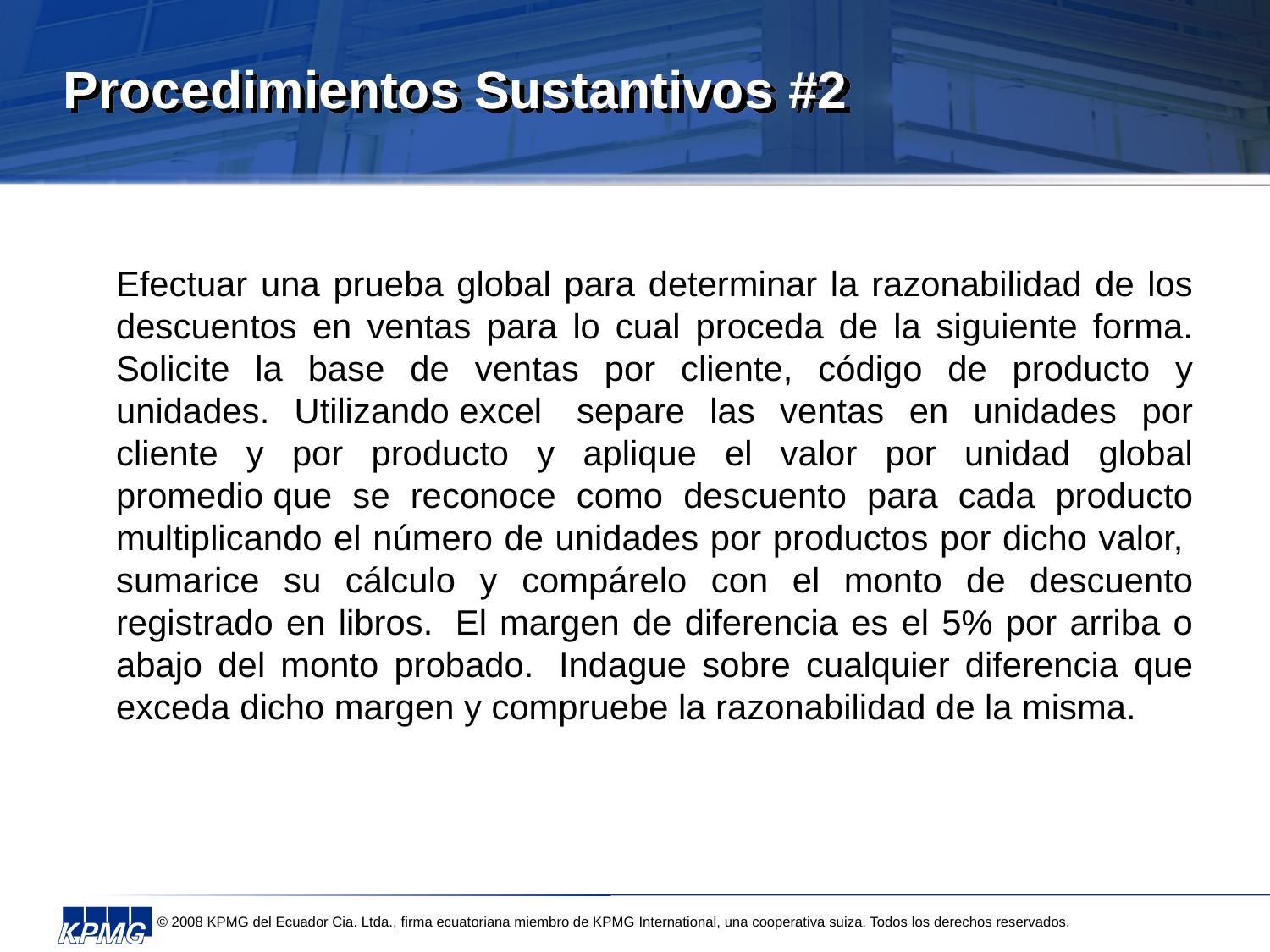

# Procedimientos Sustantivos #2

	Efectuar una prueba global para determinar la razonabilidad de los descuentos en ventas para lo cual proceda de la siguiente forma. Solicite la base de ventas por cliente, código de producto y unidades. Utilizando excel  separe las ventas en unidades por cliente y por producto y aplique el valor por unidad global promedio que se reconoce como descuento para cada producto multiplicando el número de unidades por productos por dicho valor,  sumarice su cálculo y compárelo con el monto de descuento registrado en libros.  El margen de diferencia es el 5% por arriba o abajo del monto probado.  Indague sobre cualquier diferencia que exceda dicho margen y compruebe la razonabilidad de la misma.